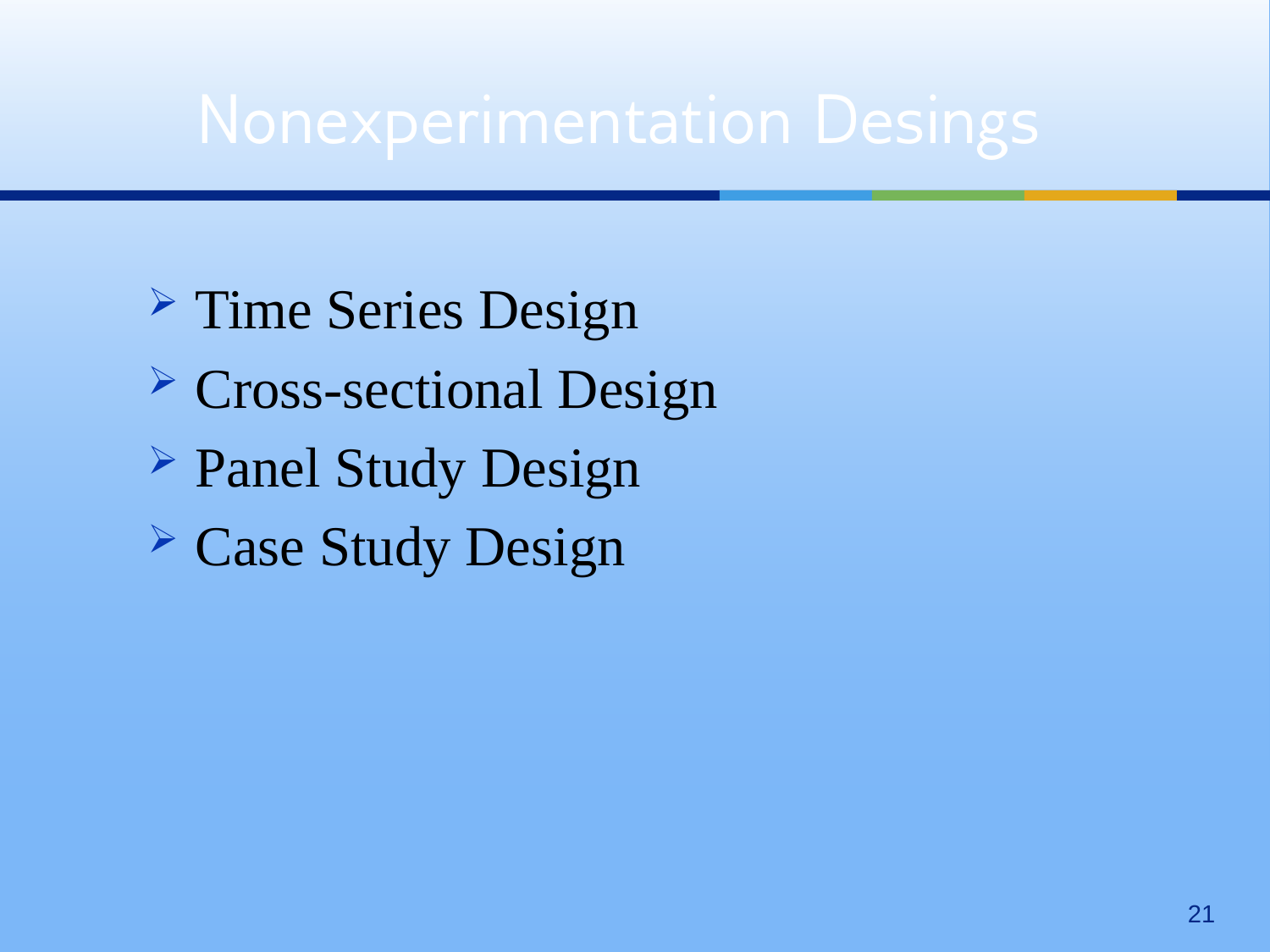

Nonexperimentation Desings
Time Series Design
Cross-sectional Design
Panel Study Design
Case Study Design

21